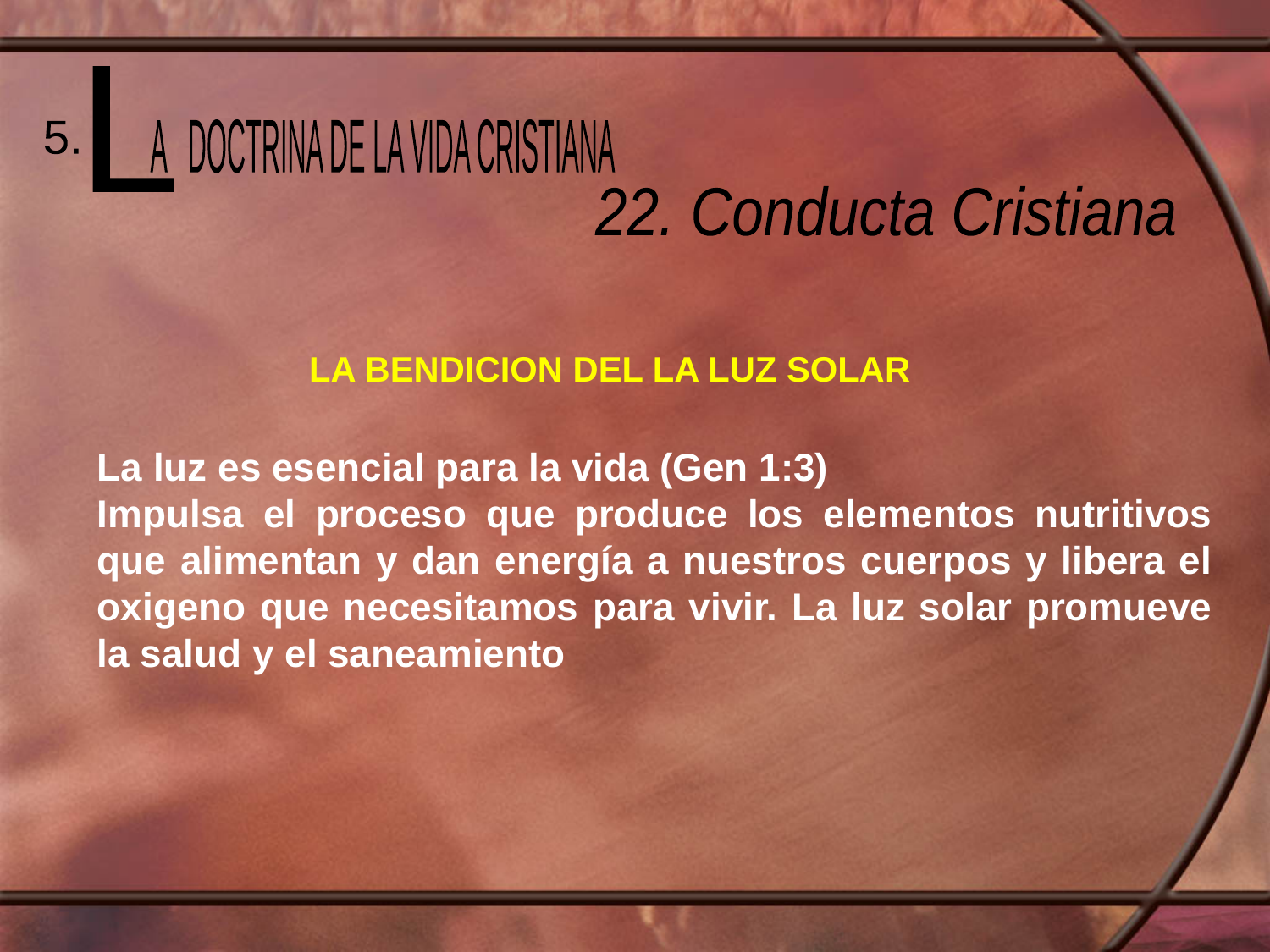

L
   A   DOCTRINA DE LA VIDA CRISTIANA
5.
22. Conducta Cristiana
LA BENDICION DEL LA LUZ SOLAR
La luz es esencial para la vida (Gen 1:3)
Impulsa el proceso que produce los elementos nutritivos que alimentan y dan energía a nuestros cuerpos y libera el oxigeno que necesitamos para vivir. La luz solar promueve la salud y el saneamiento